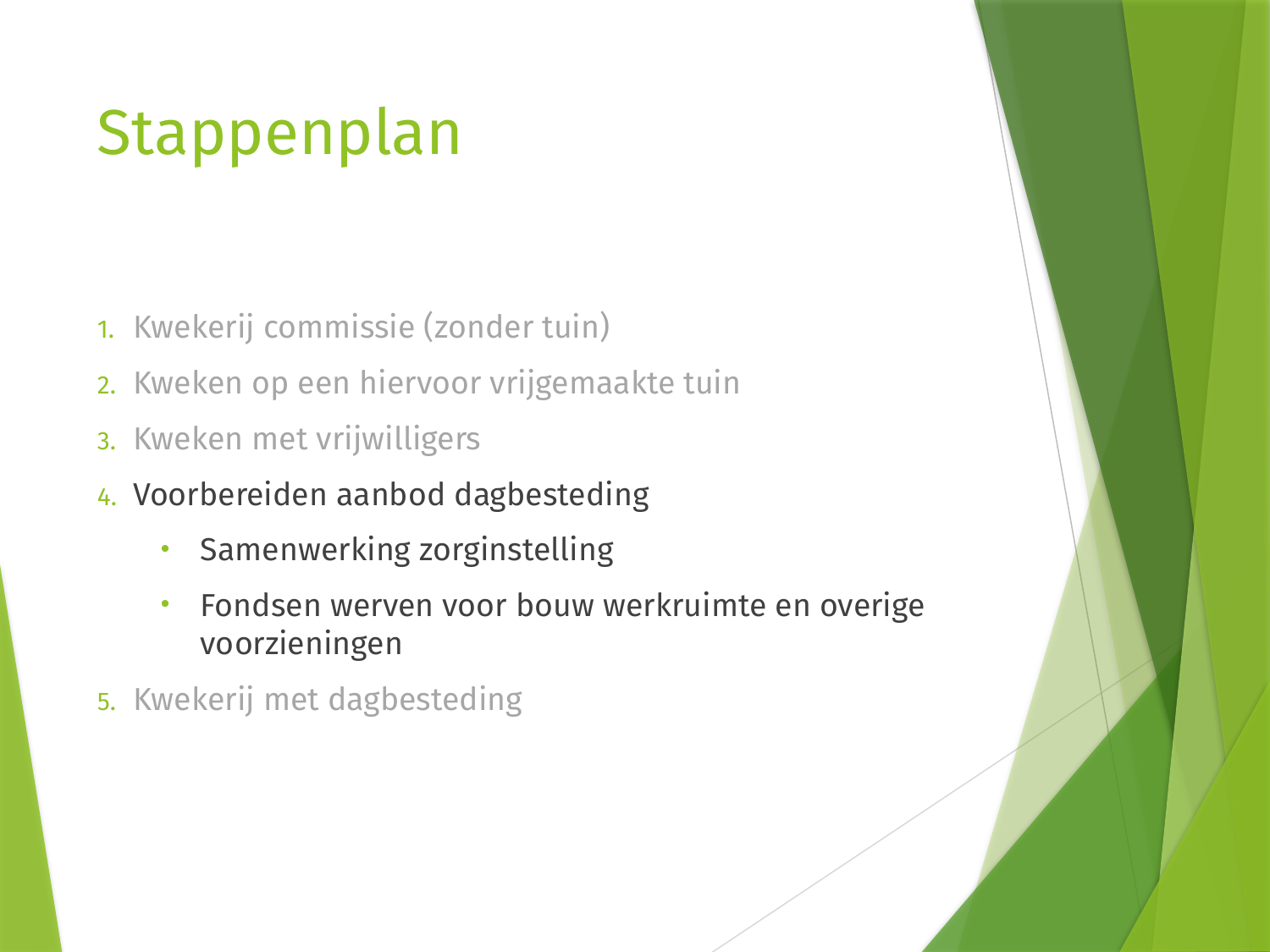

# Stappenplan
Kwekerij commissie (zonder tuin)
Kweken op een hiervoor vrijgemaakte tuin
Kweken met vrijwilligers
Voorbereiden aanbod dagbesteding
Samenwerking zorginstelling
Fondsen werven voor bouw werkruimte en overige voorzieningen
Kwekerij met dagbesteding